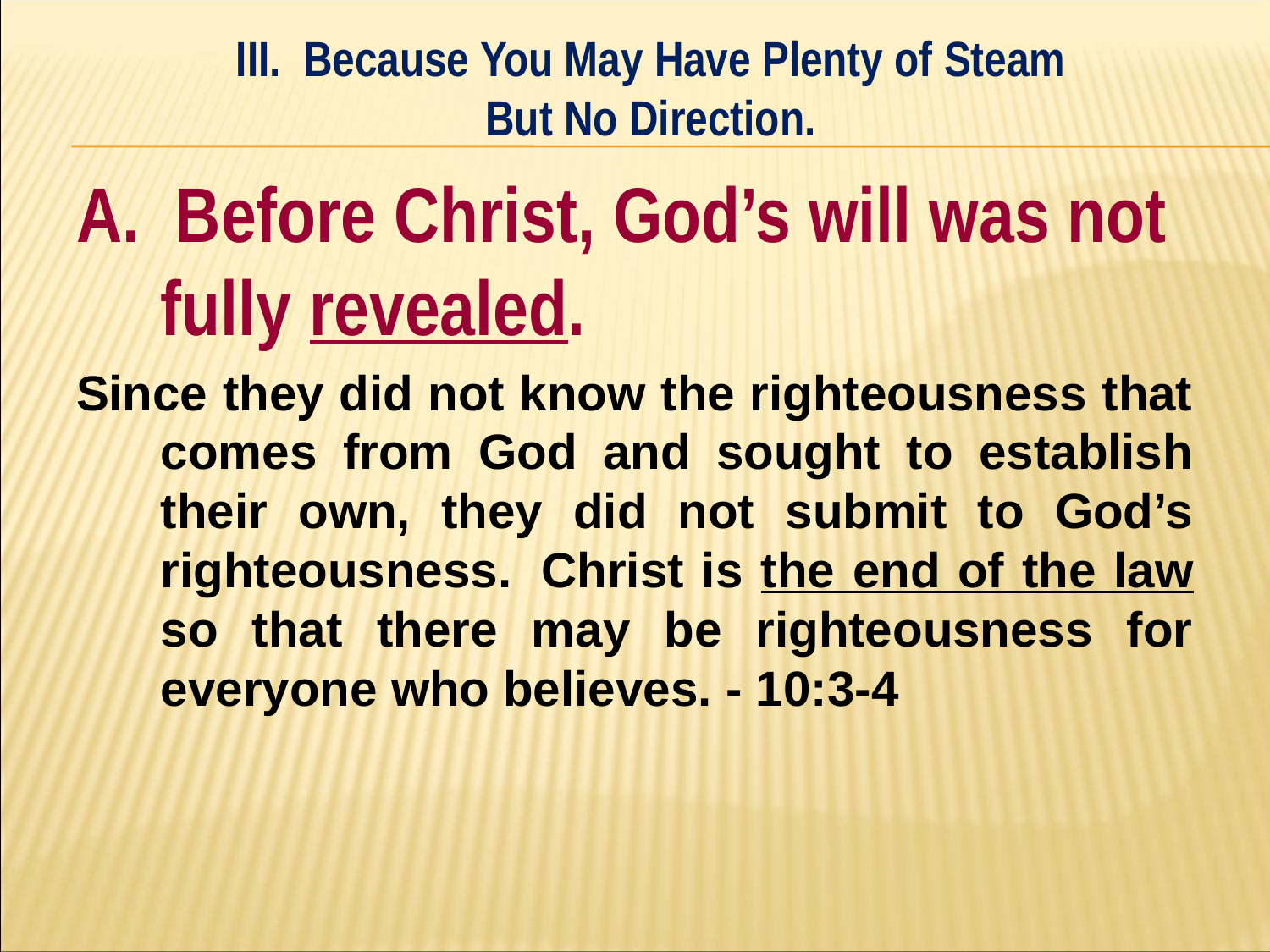

III.  Because You May Have Plenty of Steam
But No Direction.
#
A.  Before Christ, God’s will was not fully revealed.
Since they did not know the righteousness that comes from God and sought to establish their own, they did not submit to God’s righteousness.  Christ is the end of the law so that there may be righteousness for everyone who believes. - 10:3-4